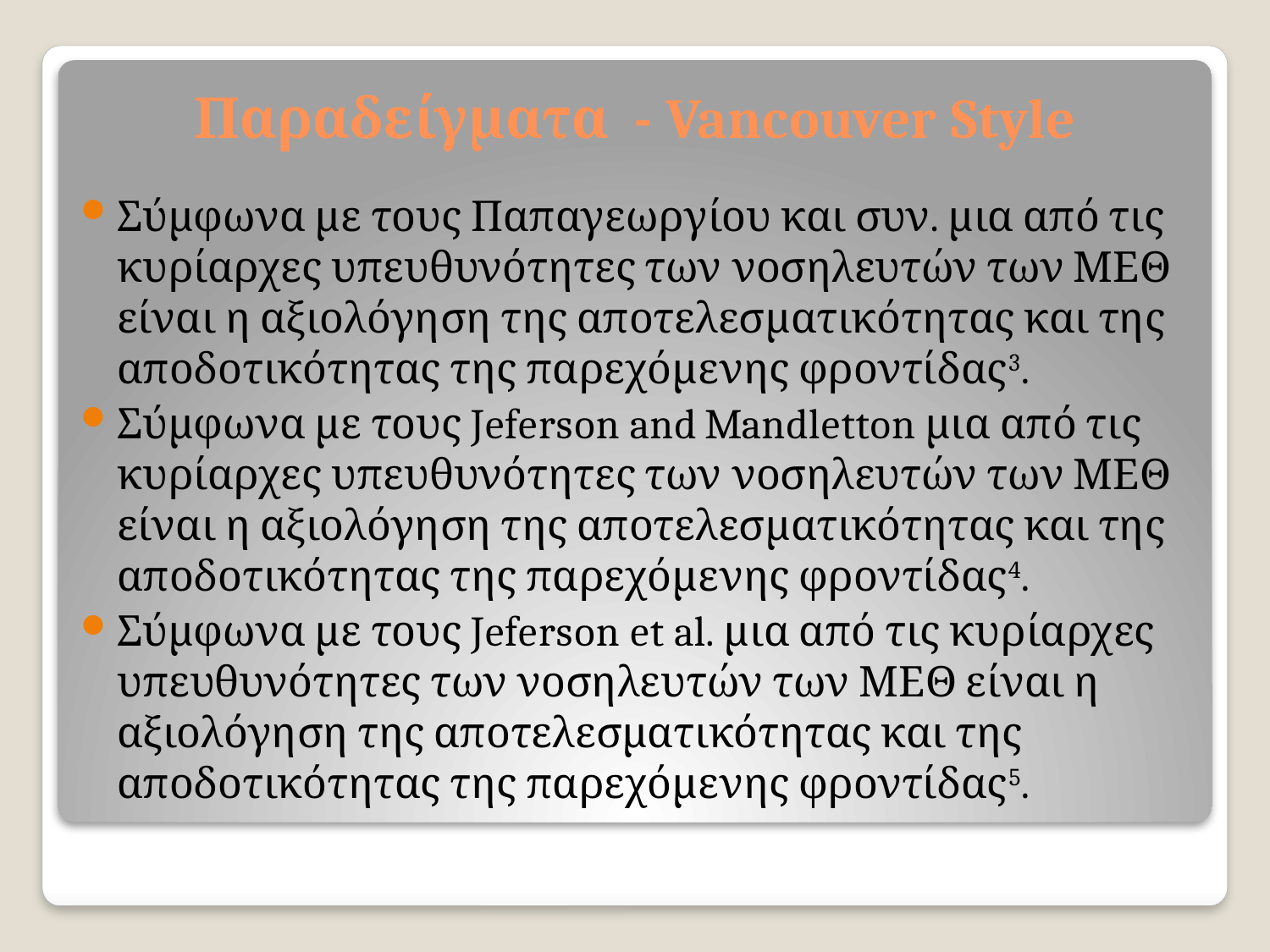

# Παραδείγματα  - Vancouver Style
Σύμφωνα με τους Παπαγεωργίου και συν. μια από τις κυρίαρχες υπευθυνότητες των νοσηλευτών των ΜΕΘ είναι η αξιολόγηση της αποτελεσματικότητας και της αποδοτικότητας της παρεχόμενης φροντίδας3.
Σύμφωνα με τους Jeferson and Mandletton μια από τις κυρίαρχες υπευθυνότητες των νοσηλευτών των ΜΕΘ είναι η αξιολόγηση της αποτελεσματικότητας και της αποδοτικότητας της παρεχόμενης φροντίδας4.
Σύμφωνα με τους Jeferson et al. μια από τις κυρίαρχες υπευθυνότητες των νοσηλευτών των ΜΕΘ είναι η αξιολόγηση της αποτελεσματικότητας και της αποδοτικότητας της παρεχόμενης φροντίδας5.